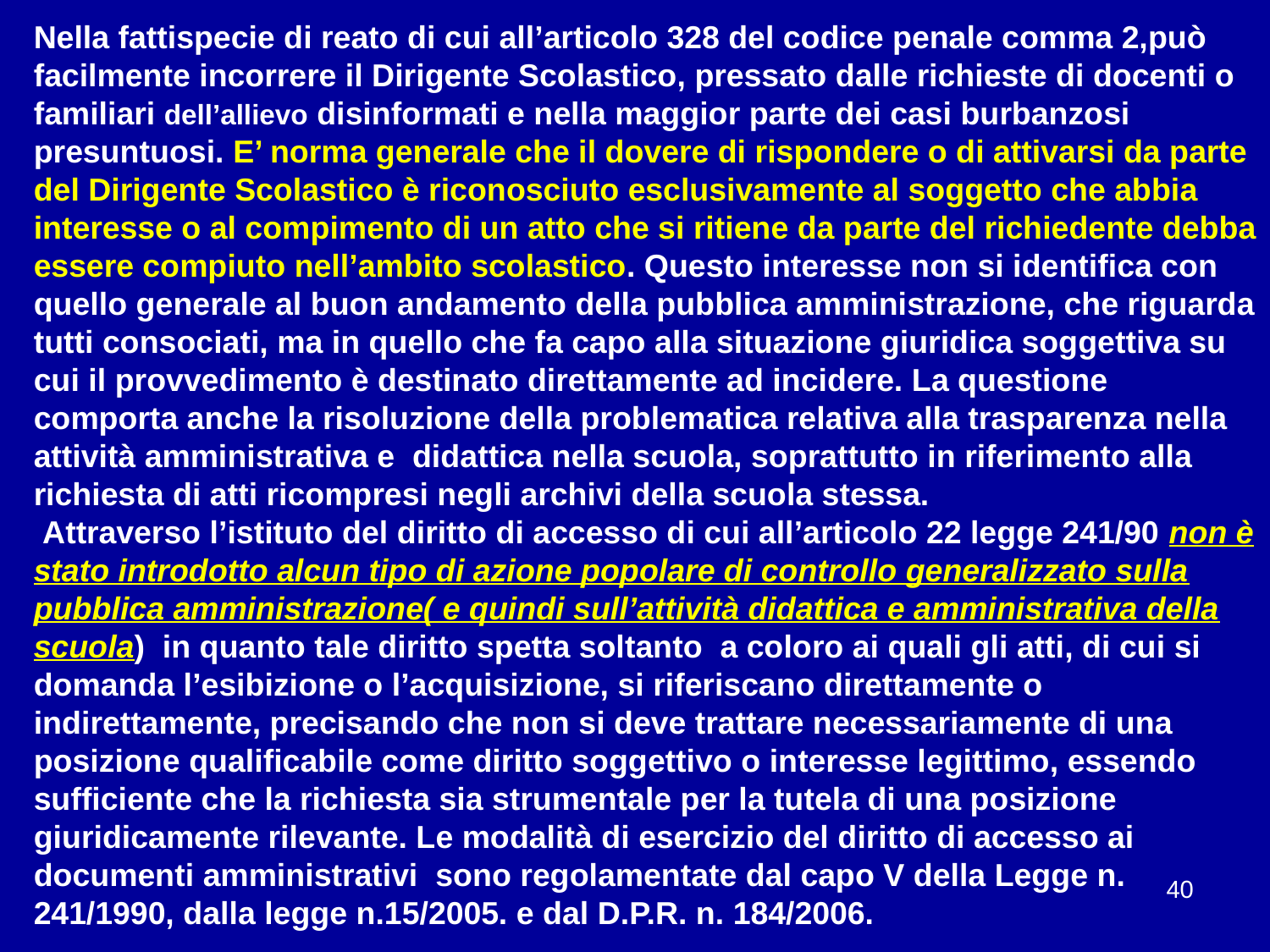

Nella fattispecie di reato di cui all’articolo 328 del codice penale comma 2,può facilmente incorrere il Dirigente Scolastico, pressato dalle richieste di docenti o familiari dell’allievo disinformati e nella maggior parte dei casi burbanzosi presuntuosi. E’ norma generale che il dovere di rispondere o di attivarsi da parte del Dirigente Scolastico è riconosciuto esclusivamente al soggetto che abbia interesse o al compimento di un atto che si ritiene da parte del richiedente debba essere compiuto nell’ambito scolastico. Questo interesse non si identifica con quello generale al buon andamento della pubblica amministrazione, che riguarda tutti consociati, ma in quello che fa capo alla situazione giuridica soggettiva su cui il provvedimento è destinato direttamente ad incidere. La questione comporta anche la risoluzione della problematica relativa alla trasparenza nella attività amministrativa e  didattica nella scuola, soprattutto in riferimento alla richiesta di atti ricompresi negli archivi della scuola stessa.
 Attraverso l’istituto del diritto di accesso di cui all’articolo 22 legge 241/90 non è stato introdotto alcun tipo di azione popolare di controllo generalizzato sulla pubblica amministrazione( e quindi sull’attività didattica e amministrativa della scuola)  in quanto tale diritto spetta soltanto  a coloro ai quali gli atti, di cui si domanda l’esibizione o l’acquisizione, si riferiscano direttamente o indirettamente, precisando che non si deve trattare necessariamente di una posizione qualificabile come diritto soggettivo o interesse legittimo, essendo sufficiente che la richiesta sia strumentale per la tutela di una posizione giuridicamente rilevante. Le modalità di esercizio del diritto di accesso ai documenti amministrativi  sono regolamentate dal capo V della Legge n. 241/1990, dalla legge n.15/2005. e dal D.P.R. n. 184/2006.
40